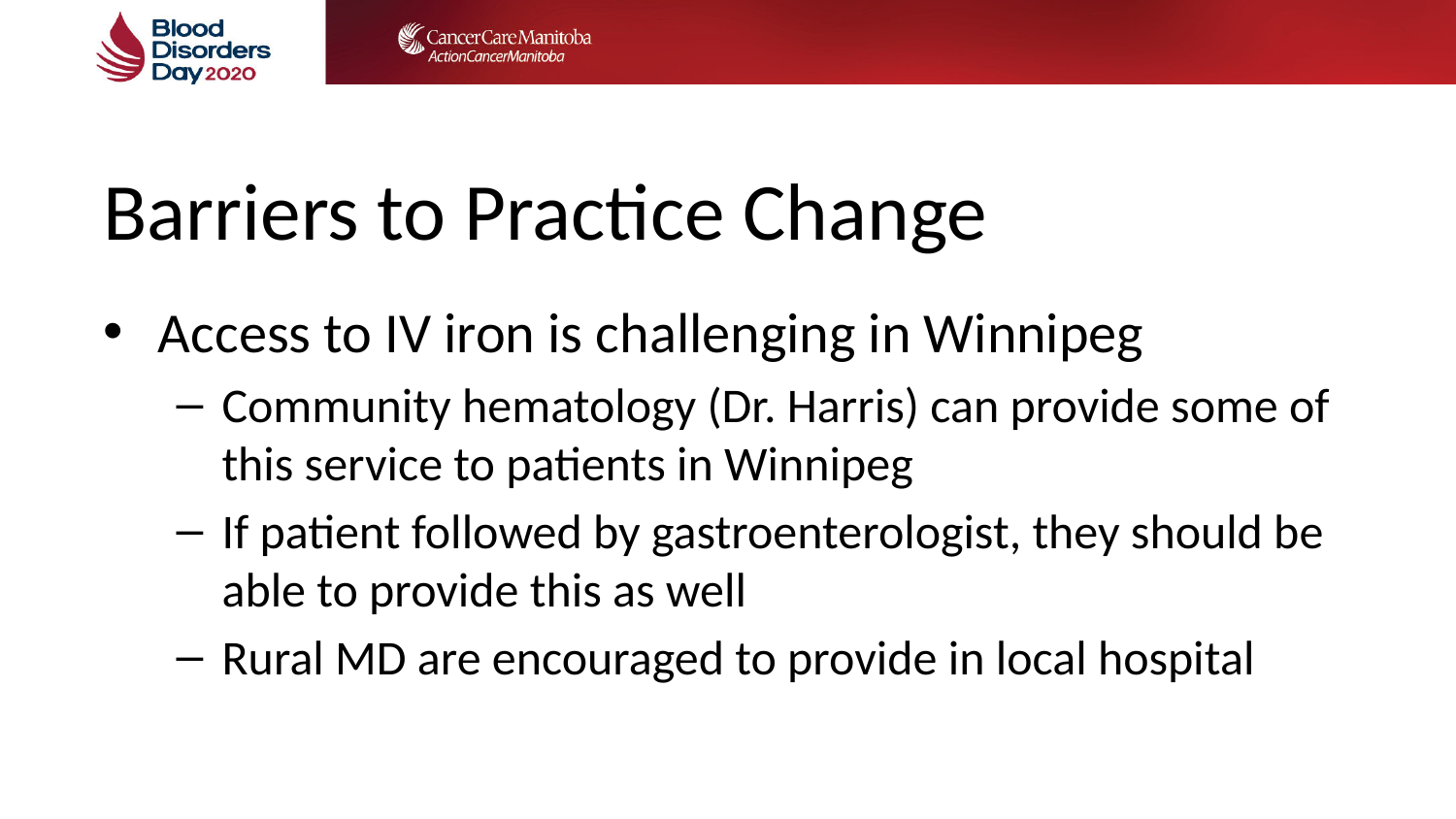

# Barriers to Practice Change
Access to IV iron is challenging in Winnipeg
Community hematology (Dr. Harris) can provide some of this service to patients in Winnipeg
If patient followed by gastroenterologist, they should be able to provide this as well
Rural MD are encouraged to provide in local hospital